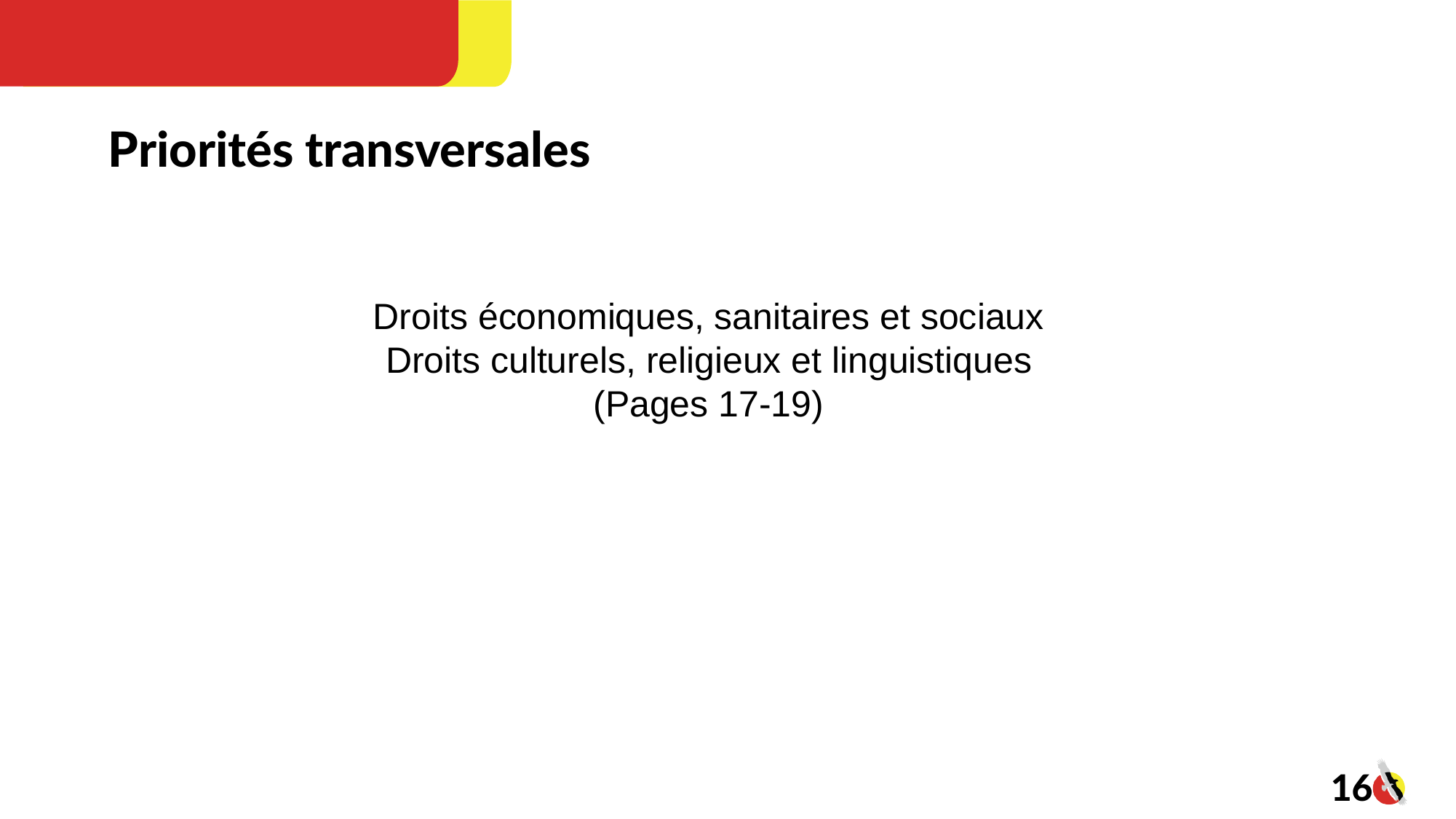

Priorités transversales

Droits économiques, sanitaires et sociaux
Droits culturels, religieux et linguistiques
(Pages 17-19)

16